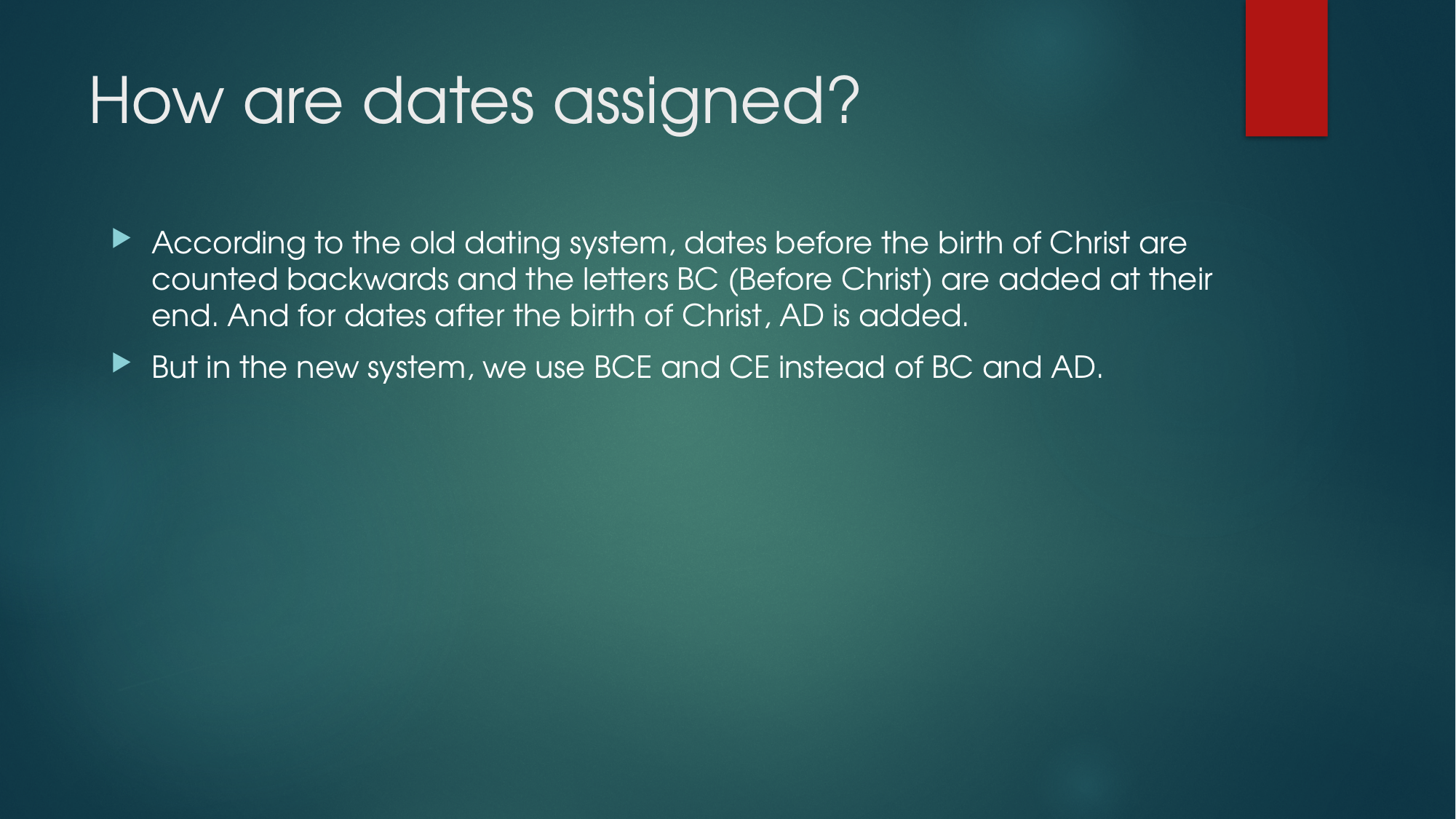

# How are dates assigned?
According to the old dating system, dates before the birth of Christ are counted backwards and the letters BC (Before Christ) are added at their end. And for dates after the birth of Christ, AD is added.
But in the new system, we use BCE and CE instead of BC and AD.